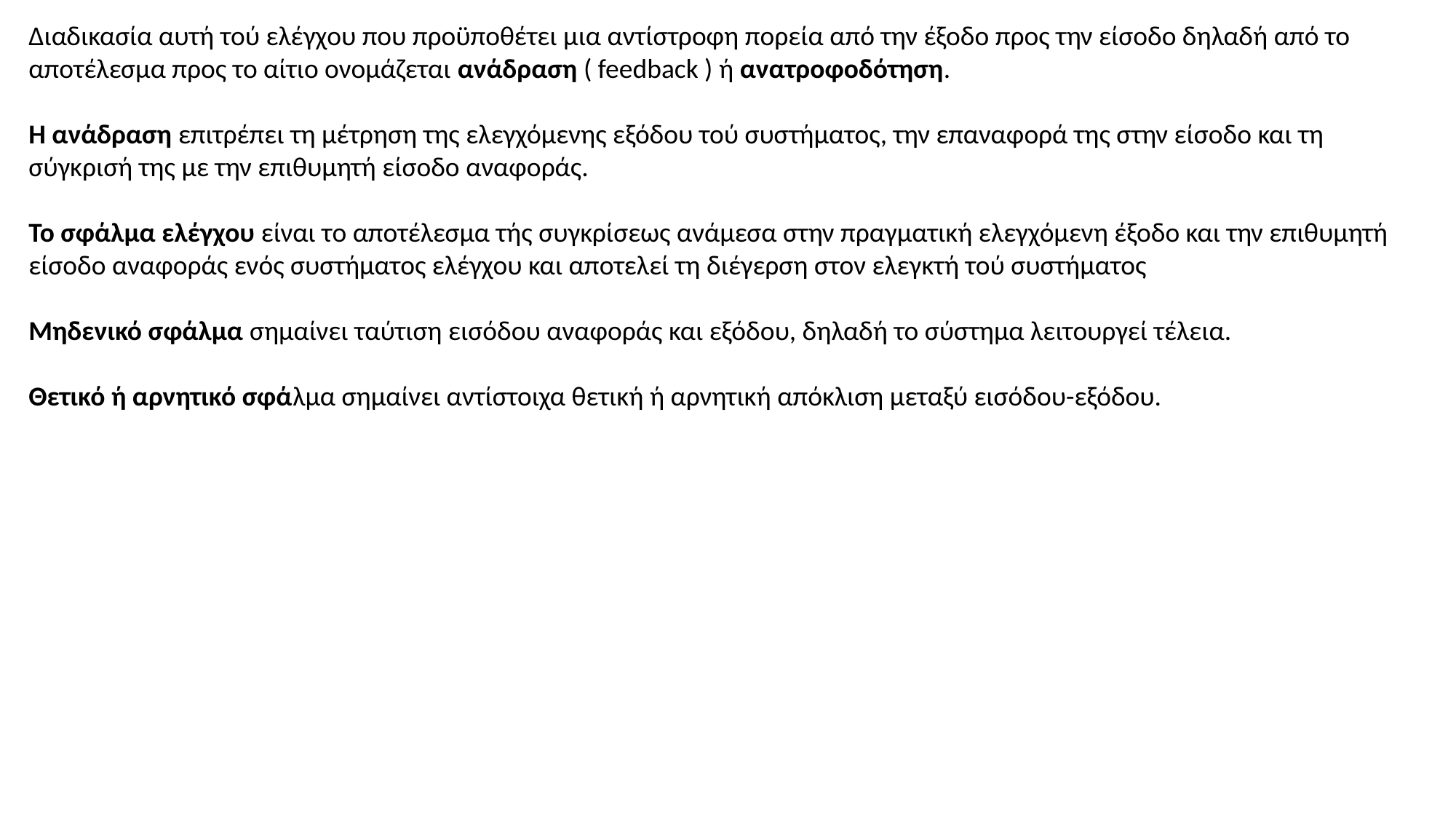

Διαδικασία αυτή τού ελέγχου που προϋποθέτει μια αντίστροφη πορεία από την έξοδο προς την είσοδο δηλαδή από το αποτέλεσμα προς το αίτιο ονομάζεται ανάδραση ( feedback ) ή ανατροφοδότηση.

Η ανάδραση επιτρέπει τη μέτρηση της ελεγχόμενης εξόδου τού συστήματος, την επαναφορά της στην είσοδο και τη σύγκρισή της με την επιθυμητή είσοδο αναφοράς.

Το σφάλμα ελέγχου είναι το αποτέλεσμα τής συγκρίσεως ανάμεσα στην πραγματική ελεγχόμενη έξοδο και την επιθυμητή είσοδο αναφοράς ενός συστήματος ελέγχου και αποτελεί τη διέγερση στον ελεγκτή τού συστήματος

Μηδενικό σφάλμα σημαίνει ταύτιση εισόδου αναφοράς και εξόδου, δηλαδή το σύστημα λειτουργεί τέλεια.

Θετικό ή αρνητικό σφάλμα σημαίνει αντίστοιχα θετική ή αρνητική απόκλιση μεταξύ εισόδου-εξόδου.